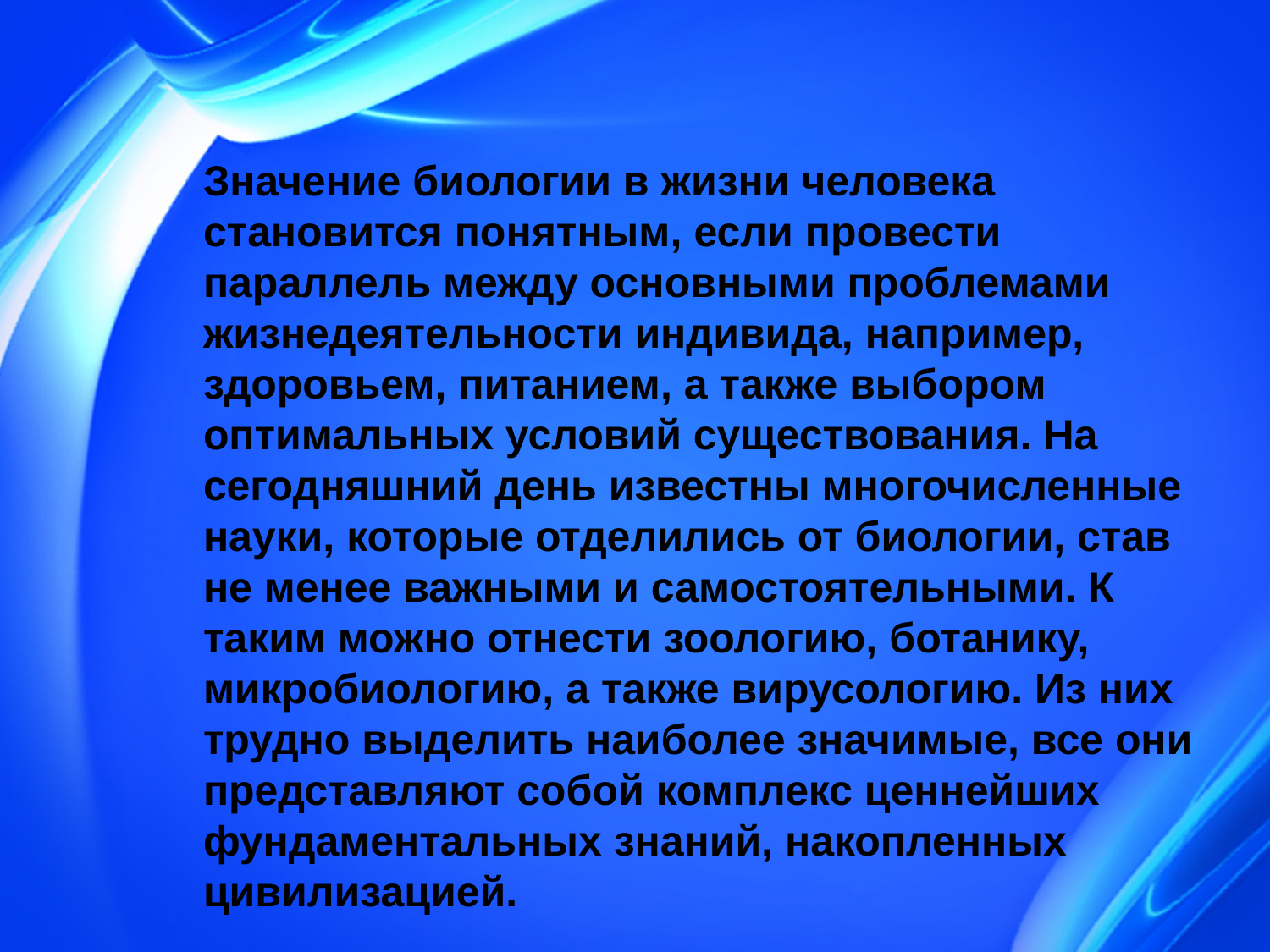

# Значение биологии в жизни человека становится понятным, если провести параллель между основными проблемами жизнедеятельности индивида, например, здоровьем, питанием, а также выбором оптимальных условий существования. На сегодняшний день известны многочисленные науки, которые отделились от биологии, став не менее важными и самостоятельными. К таким можно отнести зоологию, ботанику, микробиологию, а также вирусологию. Из них трудно выделить наиболее значимые, все они представляют собой комплекс ценнейших фундаментальных знаний, накопленных цивилизацией.